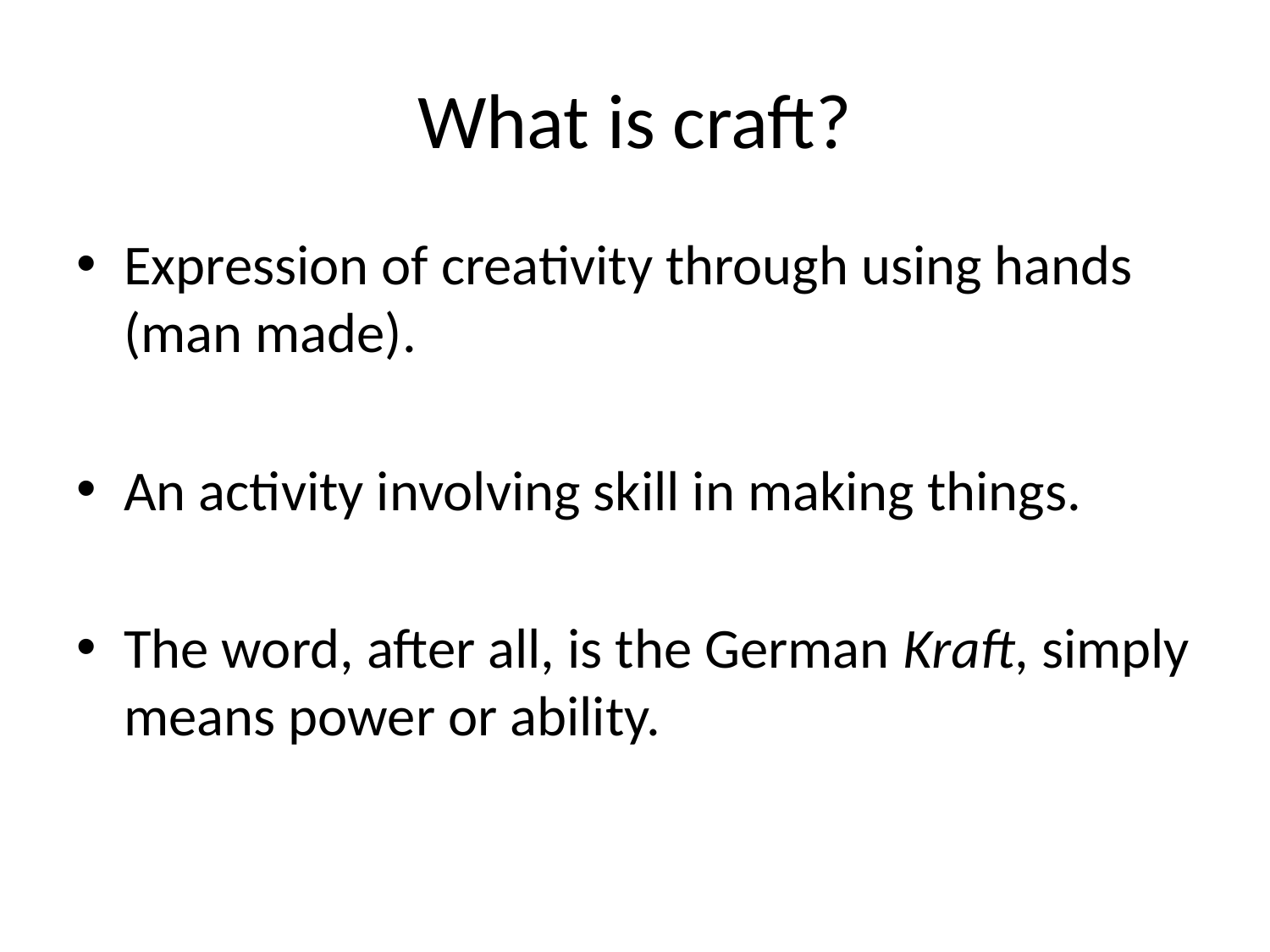

# What is craft?
Expression of creativity through using hands (man made).

An activity involving skill in making things.

The word, after all, is the German Kraft, simply means power or ability.